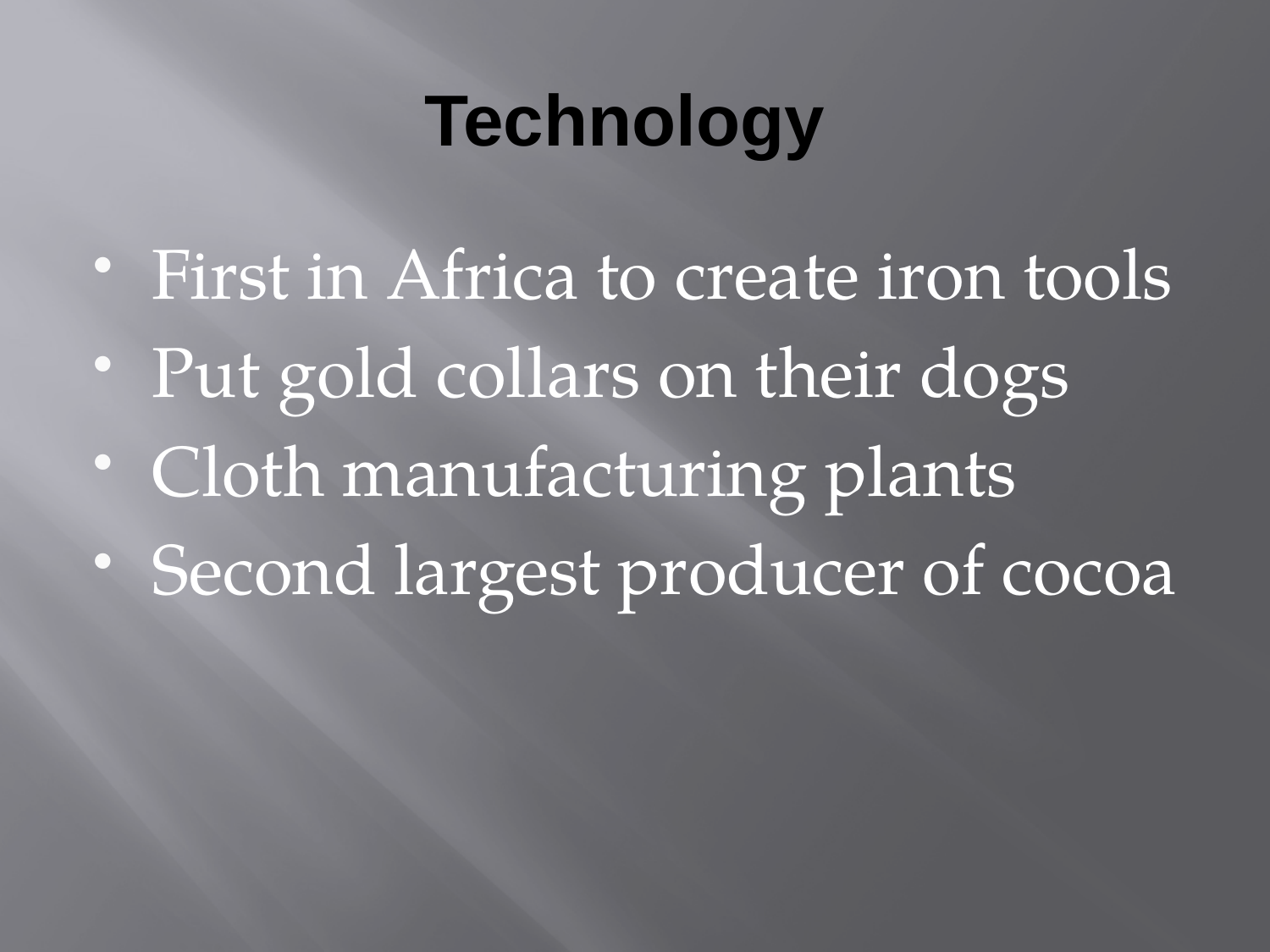

# Technology
First in Africa to create iron tools
Put gold collars on their dogs
Cloth manufacturing plants
Second largest producer of cocoa